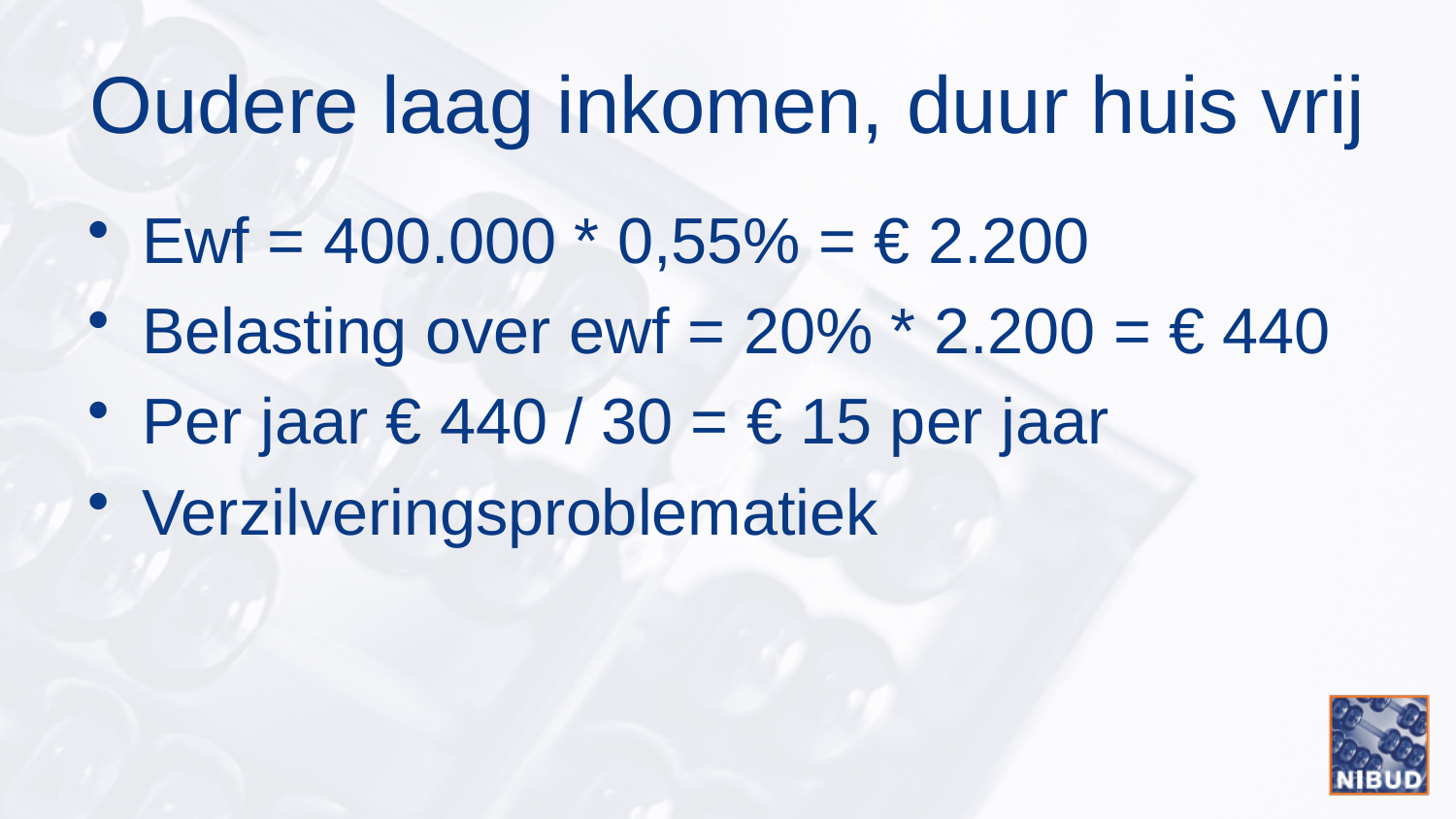

# Oudere laag inkomen, duur huis vrij
Ewf = 400.000 * 0,55% = € 2.200
Belasting over ewf = 20% * 2.200 = € 440
Per jaar € 440 / 30 = € 15 per jaar
Verzilveringsproblematiek